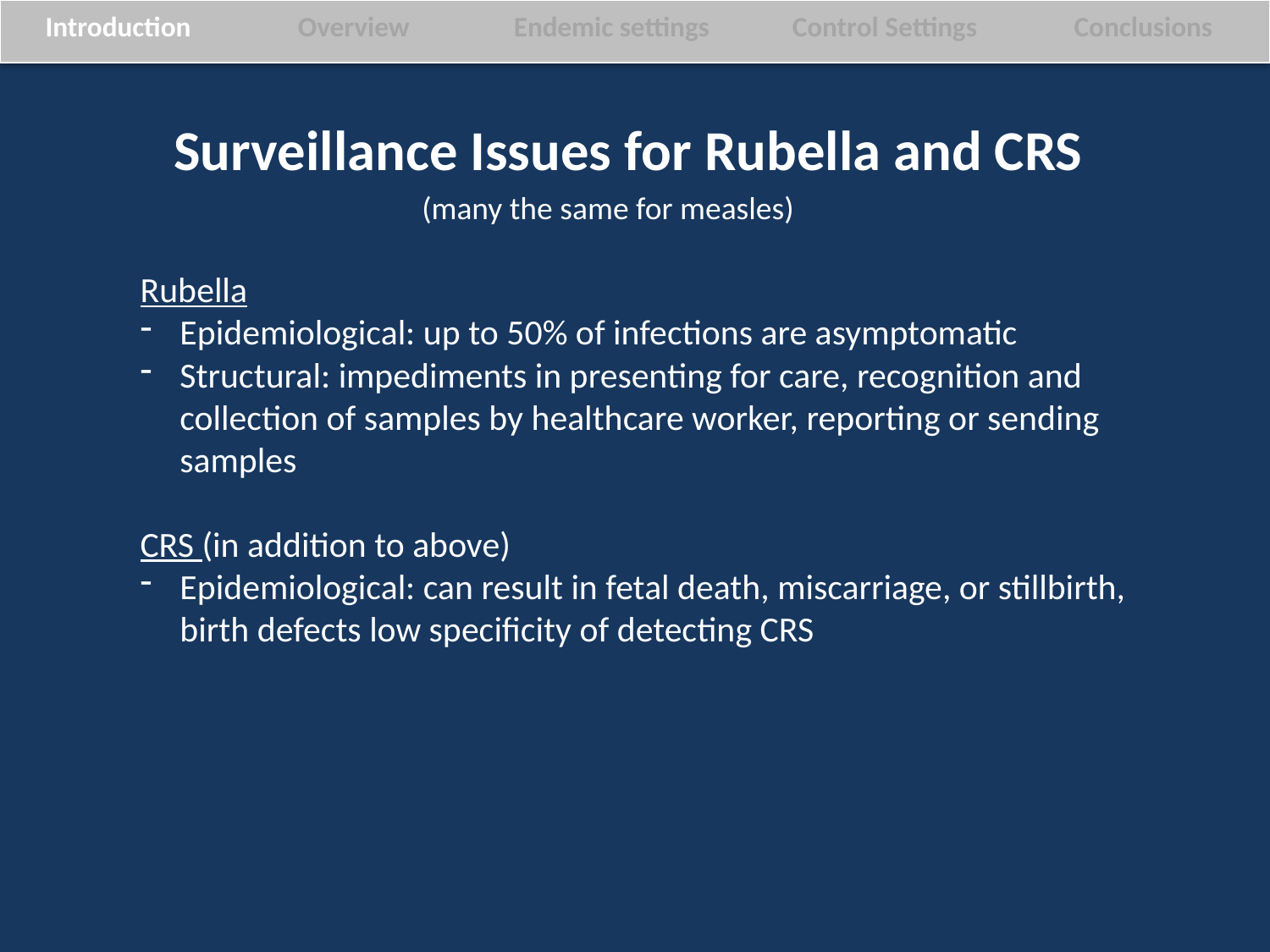

| Introduction | Overview | Endemic settings | Control Settings | Conclusions |
| --- | --- | --- | --- | --- |
Surveillance Issues for Rubella and CRS
(many the same for measles)
Rubella
Epidemiological: up to 50% of infections are asymptomatic
Structural: impediments in presenting for care, recognition and collection of samples by healthcare worker, reporting or sending samples

CRS (in addition to above)
Epidemiological: can result in fetal death, miscarriage, or stillbirth, birth defects low specificity of detecting CRS